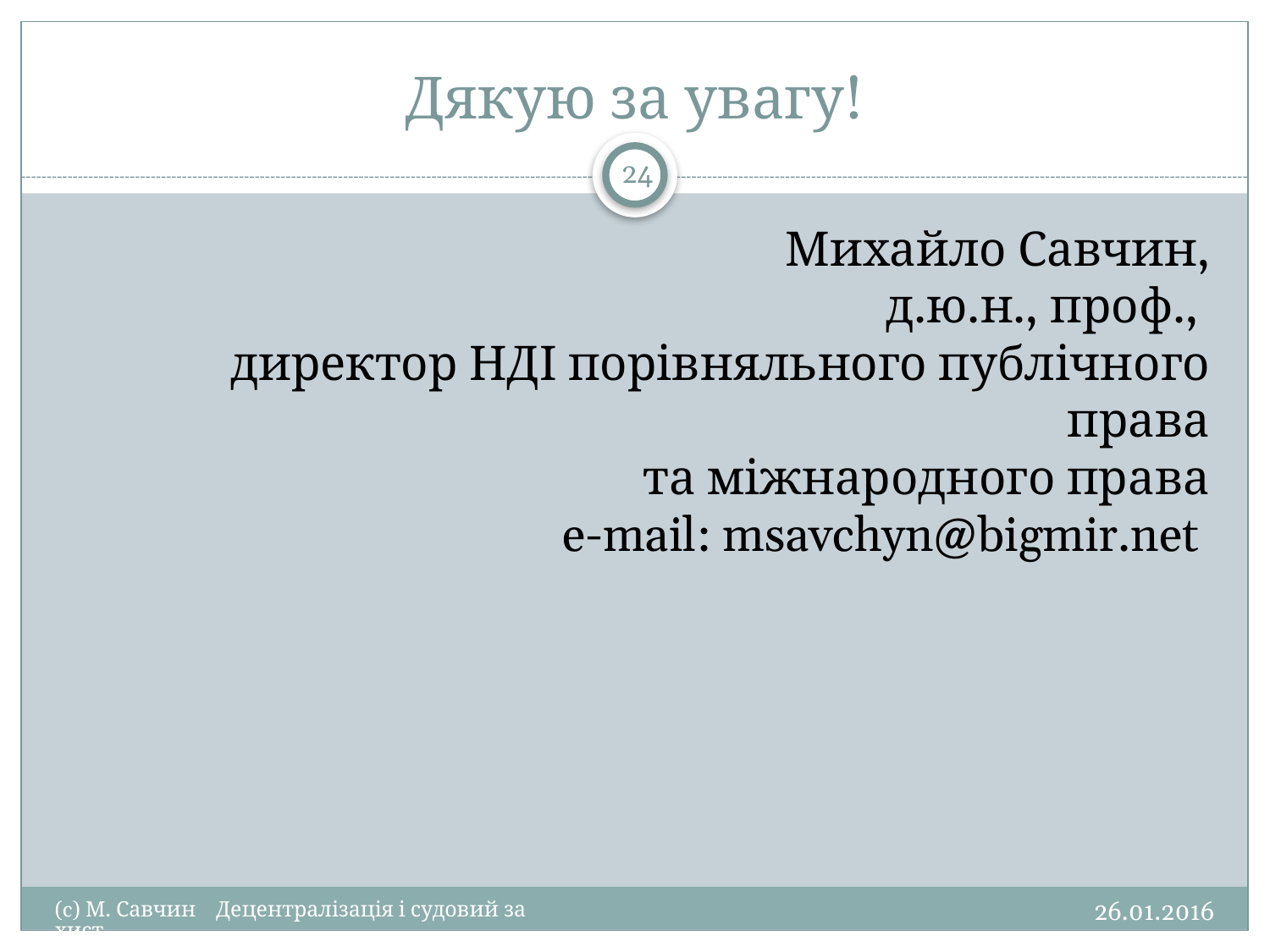

# Дякую за увагу!
24
Михайло Савчин,
д.ю.н., проф.,
директор НДІ порівняльного публічного права
та міжнародного права
e-mail: msavchyn@bigmir.net
26.01.2016
(c) М. Савчин    Децентралізація і судовий захист